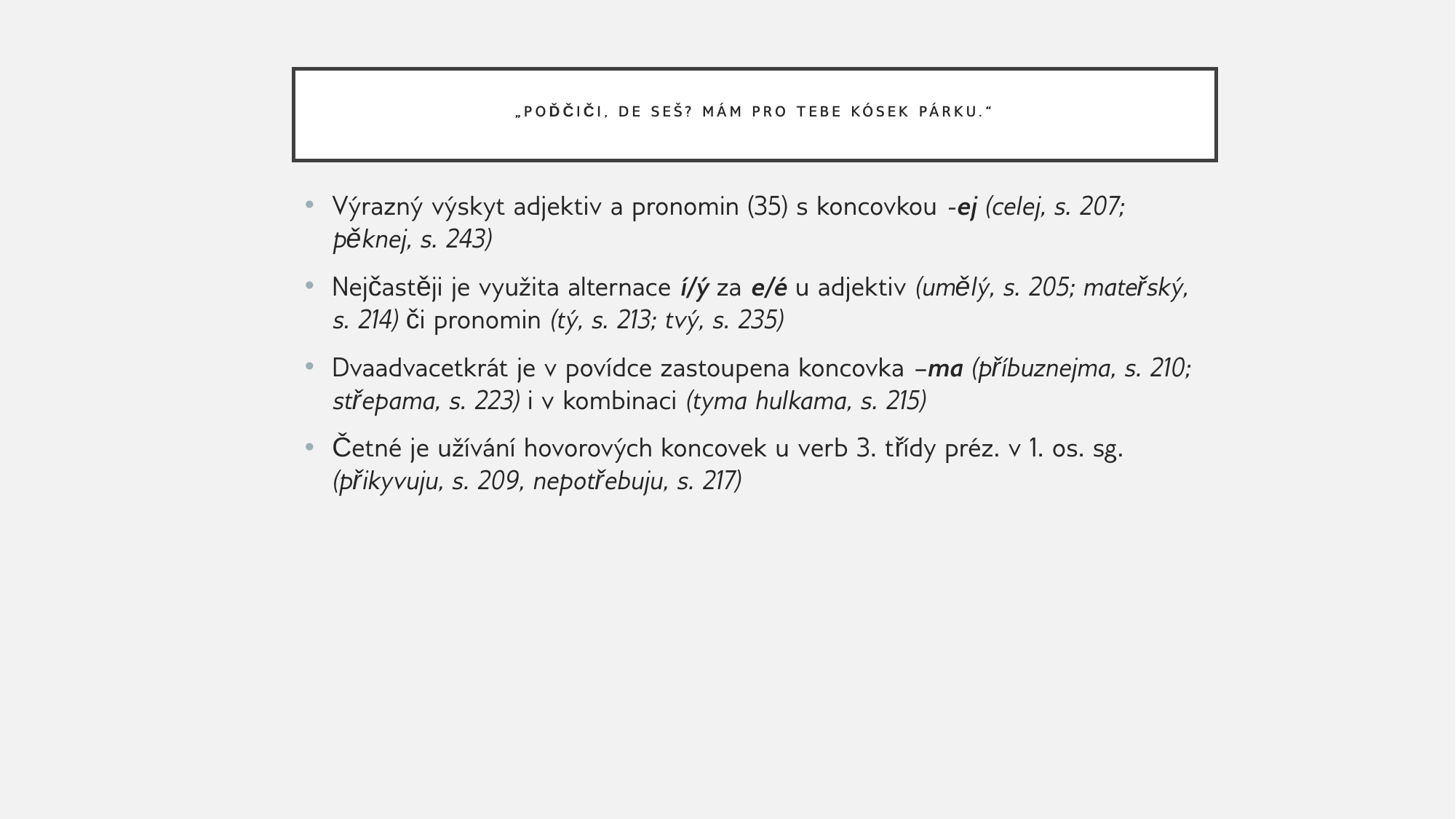

# „Poďčiči, de seš? mám pro tebe kósek párku.“
Výrazný výskyt adjektiv a pronomin (35) s koncovkou -ej (celej, s. 207; pěknej, s. 243)
Nejčastěji je využita alternace í/ý za e/é u adjektiv (umělý, s. 205; mateřský, s. 214) či pronomin (tý, s. 213; tvý, s. 235)
Dvaadvacetkrát je v povídce zastoupena koncovka –ma (příbuznejma, s. 210; střepama, s. 223) i v kombinaci (tyma hulkama, s. 215)
Četné je užívání hovorových koncovek u verb 3. třídy préz. v 1. os. sg. (přikyvuju, s. 209, nepotřebuju, s. 217)